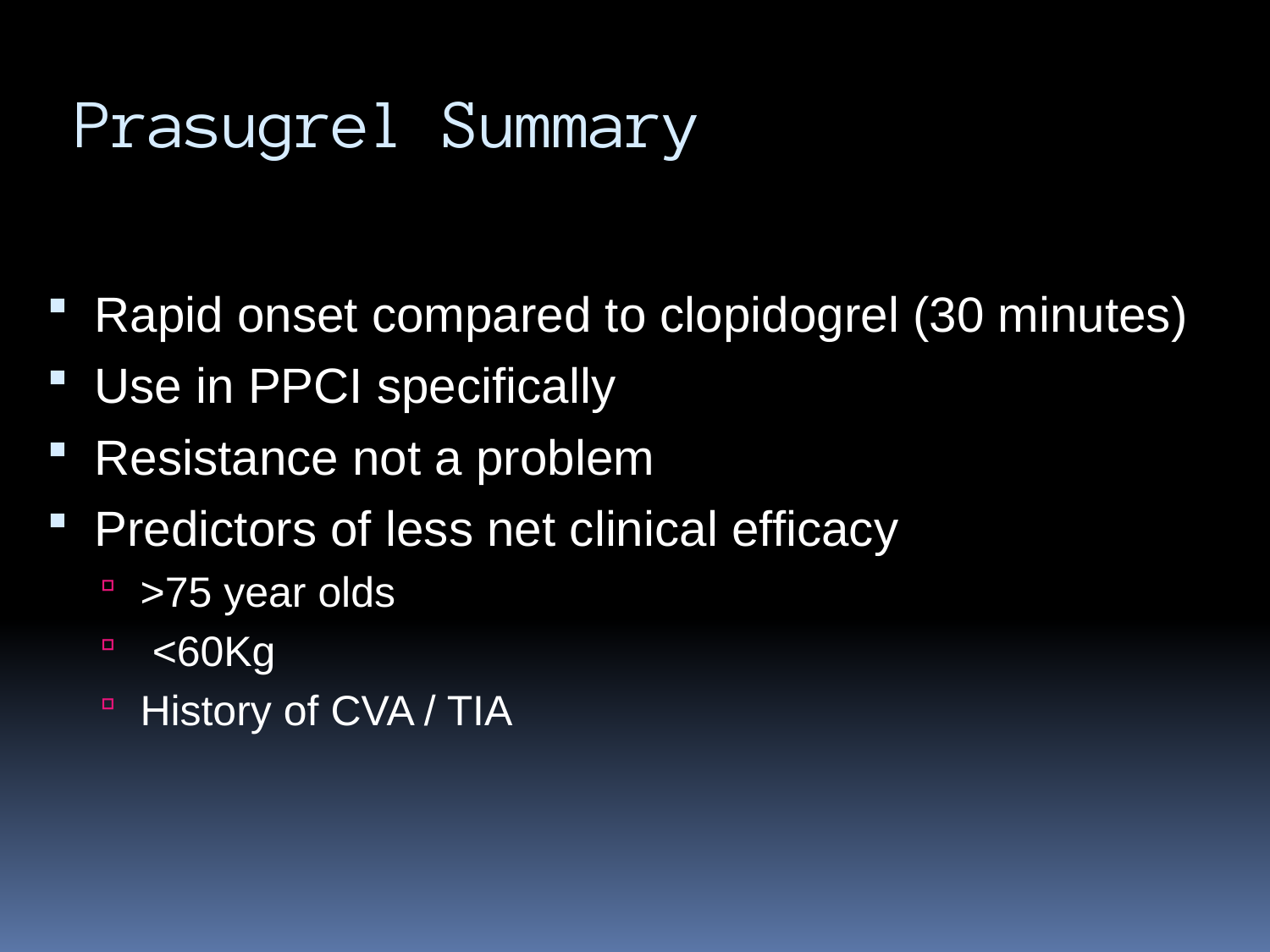

# Prasugrel Summary
Rapid onset compared to clopidogrel (30 minutes)
Use in PPCI specifically
Resistance not a problem
Predictors of less net clinical efficacy
>75 year olds
 <60Kg
History of CVA / TIA